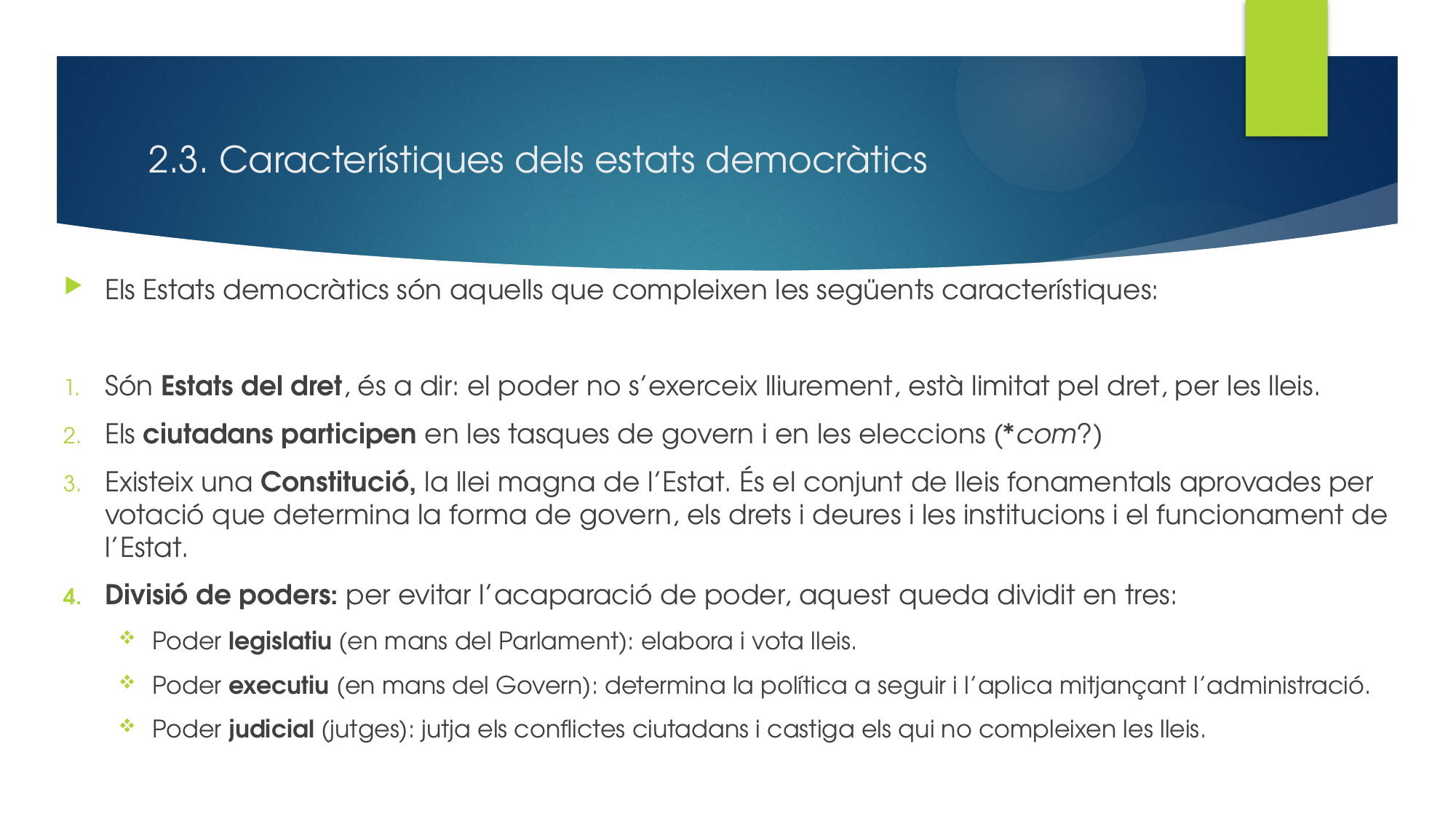

# 2.3. Característiques dels estats democràtics
Els Estats democràtics són aquells que compleixen les següents característiques:

Són Estats del dret, és a dir: el poder no s’exerceix lliurement, està limitat pel dret, per les lleis.
Els ciutadans participen en les tasques de govern i en les eleccions (*com?)
Existeix una Constitució, la llei magna de l’Estat. És el conjunt de lleis fonamentals aprovades per votació que determina la forma de govern, els drets i deures i les institucions i el funcionament de l’Estat.
Divisió de poders: per evitar l’acaparació de poder, aquest queda dividit en tres:
Poder legislatiu (en mans del Parlament): elabora i vota lleis.
Poder executiu (en mans del Govern): determina la política a seguir i l’aplica mitjançant l’administració.
Poder judicial (jutges): jutja els conflictes ciutadans i castiga els qui no compleixen les lleis.